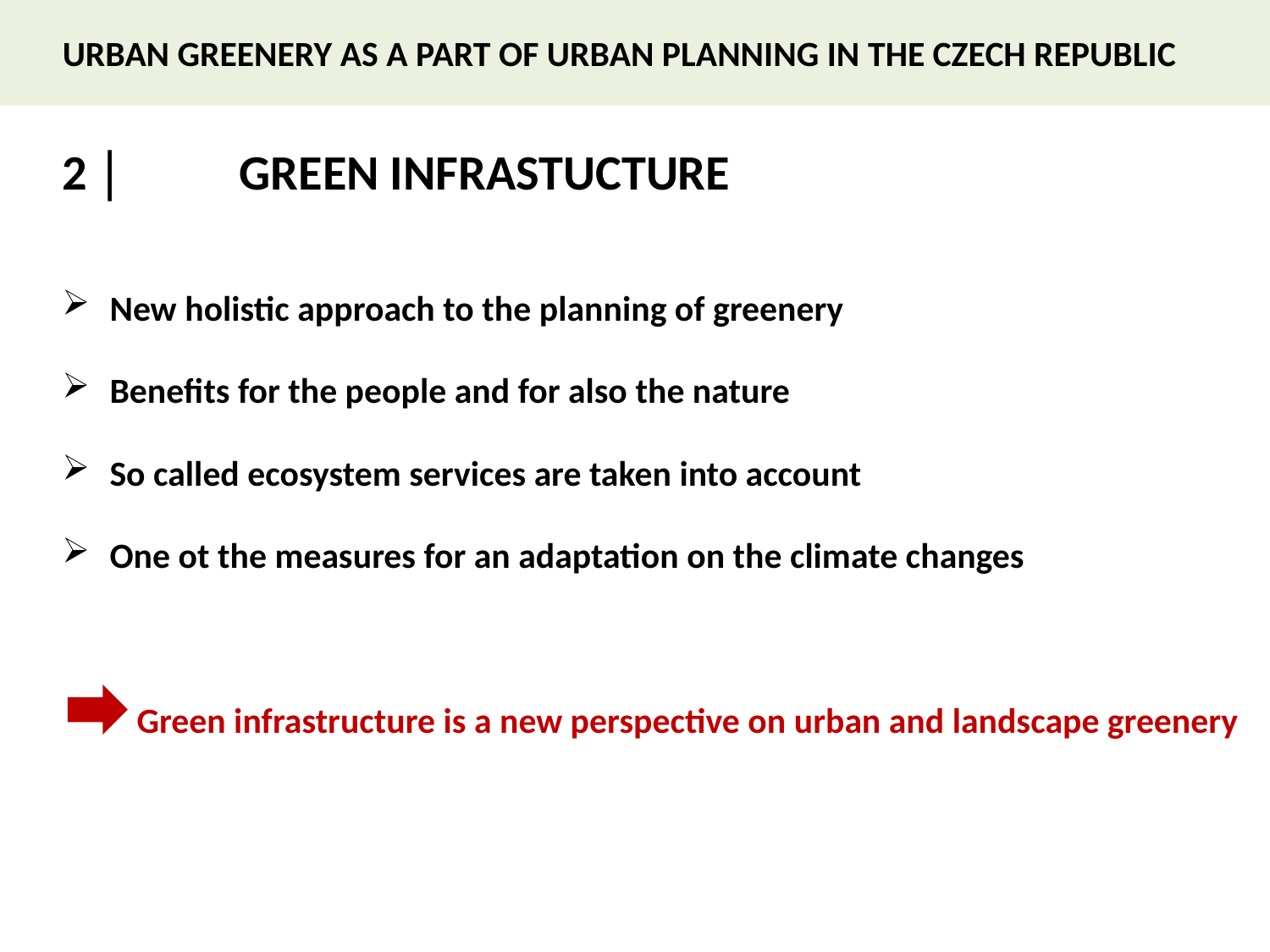

2 │	GREEN INFRASTUCTURE
New holistic approach to the planning of greenery
Benefits for the people and for also the nature
So called ecosystem services are taken into account
One ot the measures for an adaptation on the climate changes

Green infrastructure is a new perspective on urban and landscape greenery